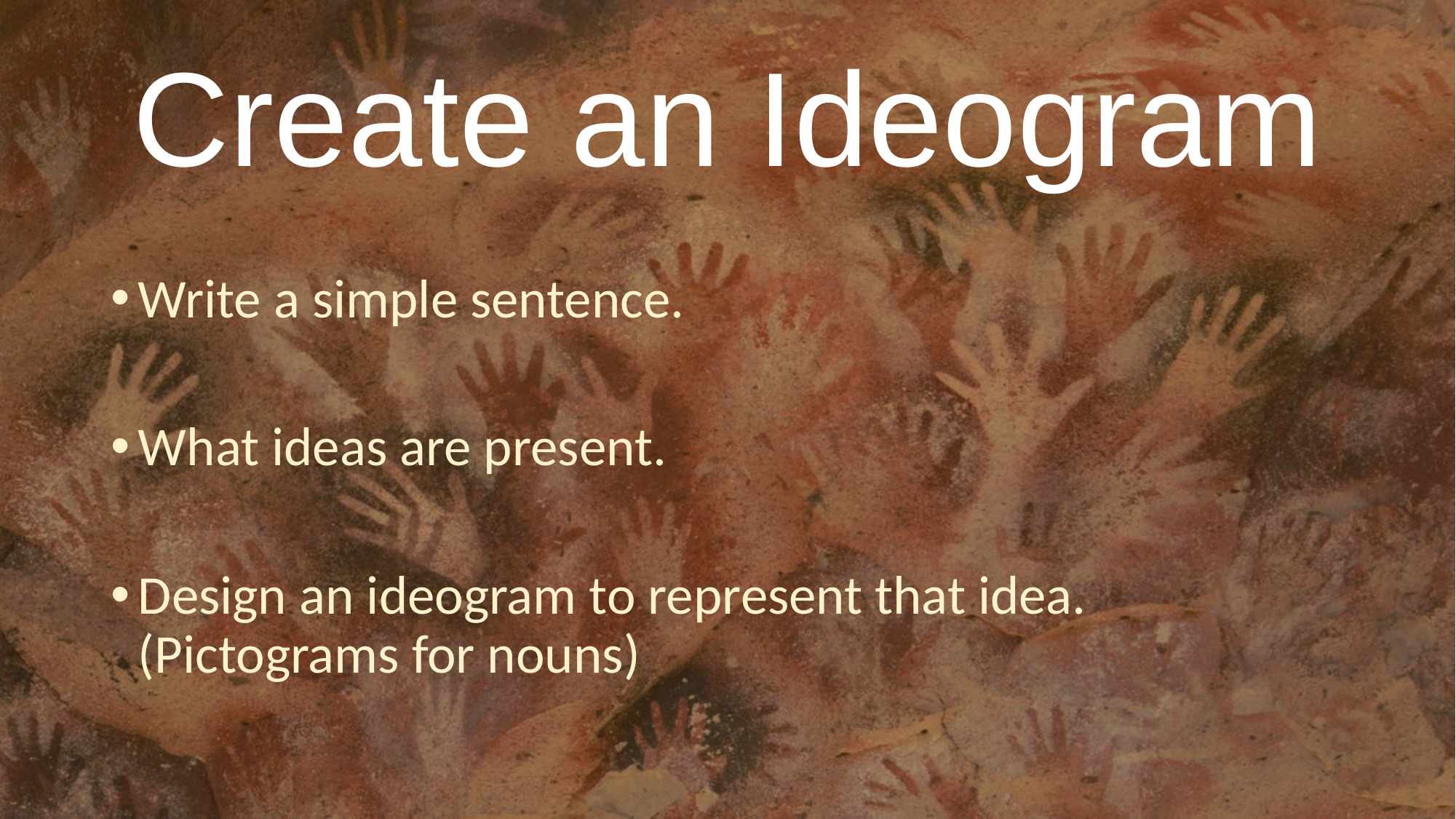

# Create an Ideogram
Write a simple sentence.

What ideas are present.

Design an ideogram to represent that idea.  (Pictograms for nouns)